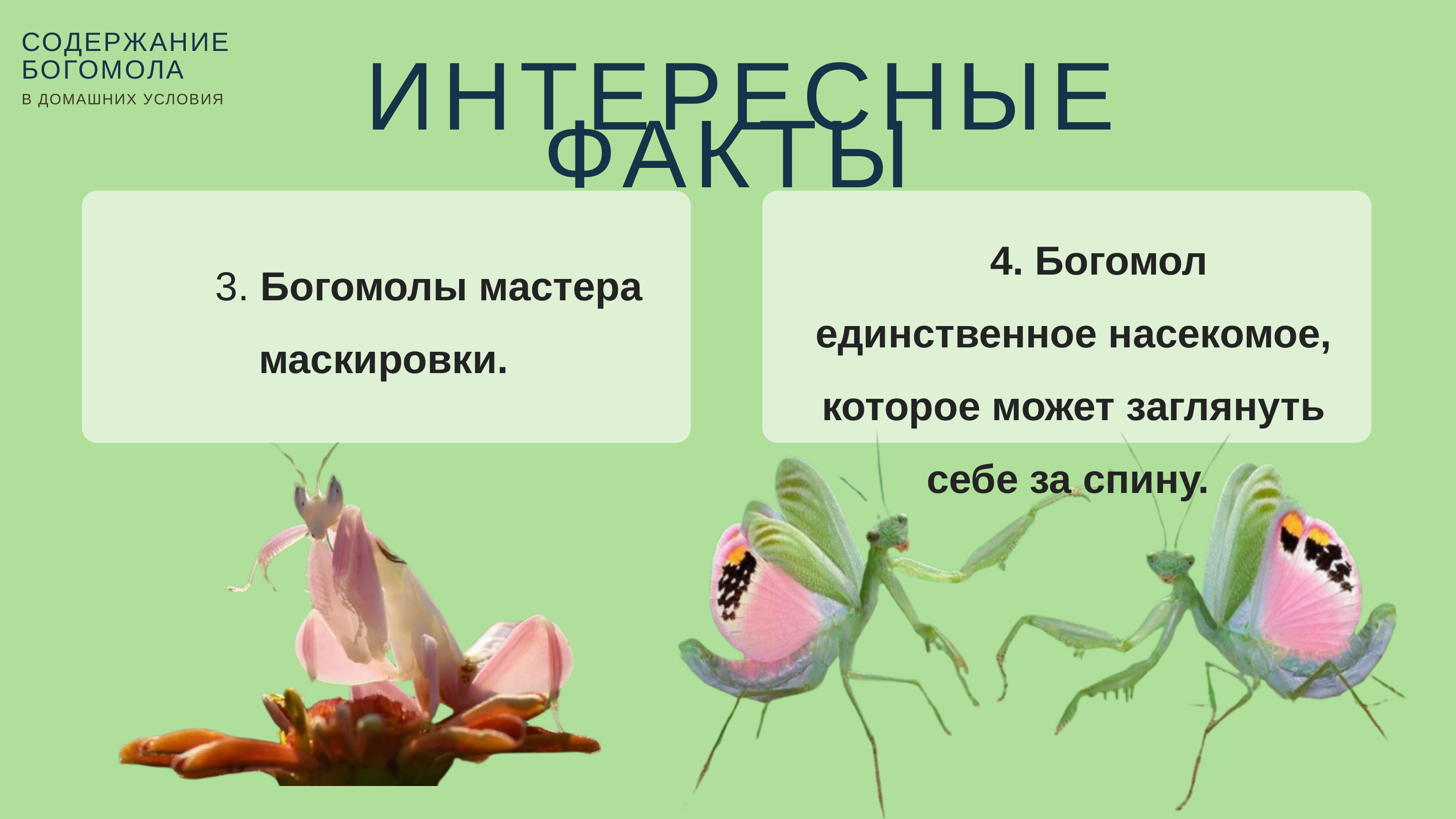

СОДЕРЖАНИЕ
БОГОМОЛА
В ДОМАШНИХ УСЛОВИЯ
ИНТЕРЕСНЫЕ ФАКТЫ

       4. Богомол единственное насекомое, которое может заглянуть себе за спину.
       3. Богомолы мастера маскировки.